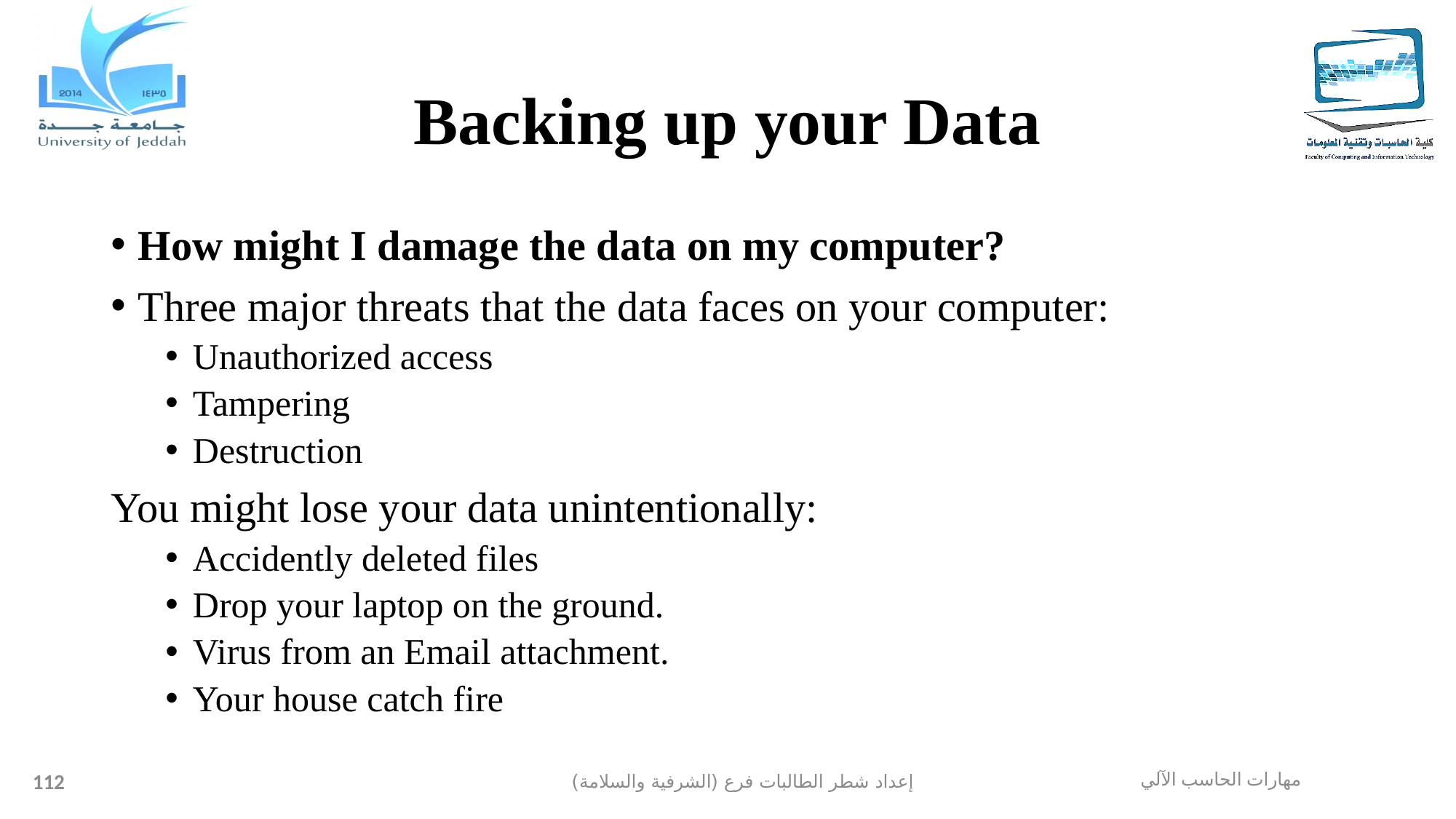

# Backing up your Data
How might I damage the data on my computer?
Three major threats that the data faces on your computer:
Unauthorized access
Tampering
Destruction
You might lose your data unintentionally:
Accidently deleted files
Drop your laptop on the ground.
Virus from an Email attachment.
Your house catch fire

112
إعداد شطر الطالبات فرع (الشرفية والسلامة)